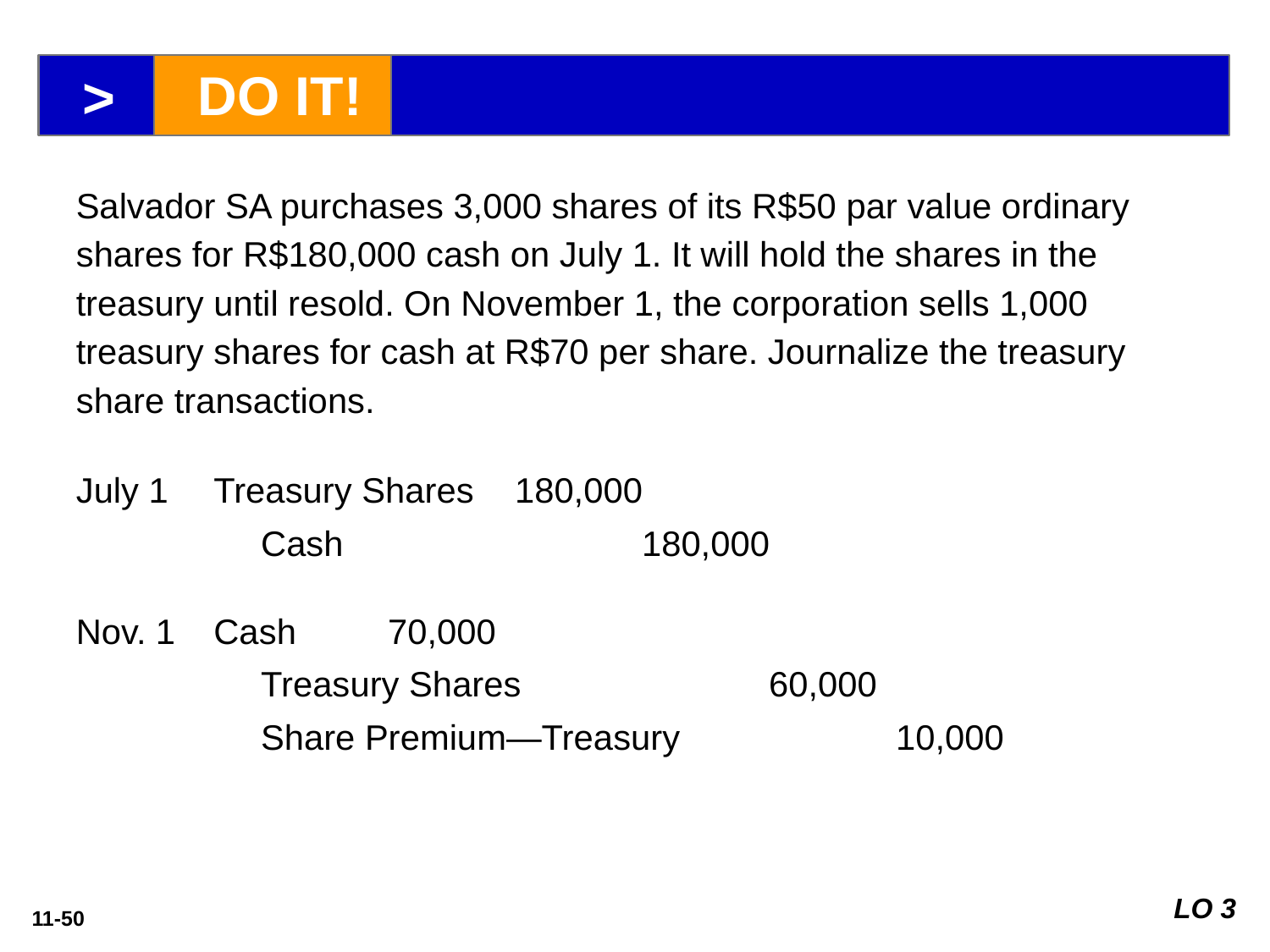

>
DO IT!
Salvador SA purchases 3,000 shares of its R$50 par value ordinary shares for R$180,000 cash on July 1. It will hold the shares in the treasury until resold. On November 1, the corporation sells 1,000 treasury shares for cash at R$70 per share. Journalize the treasury share transactions.
July 1
Treasury Shares 	180,000
	Cash  			180,000
Nov. 1
Cash 	70,000
	Treasury Shares  		60,000
	Share Premium—Treasury  		10,000
LO 3